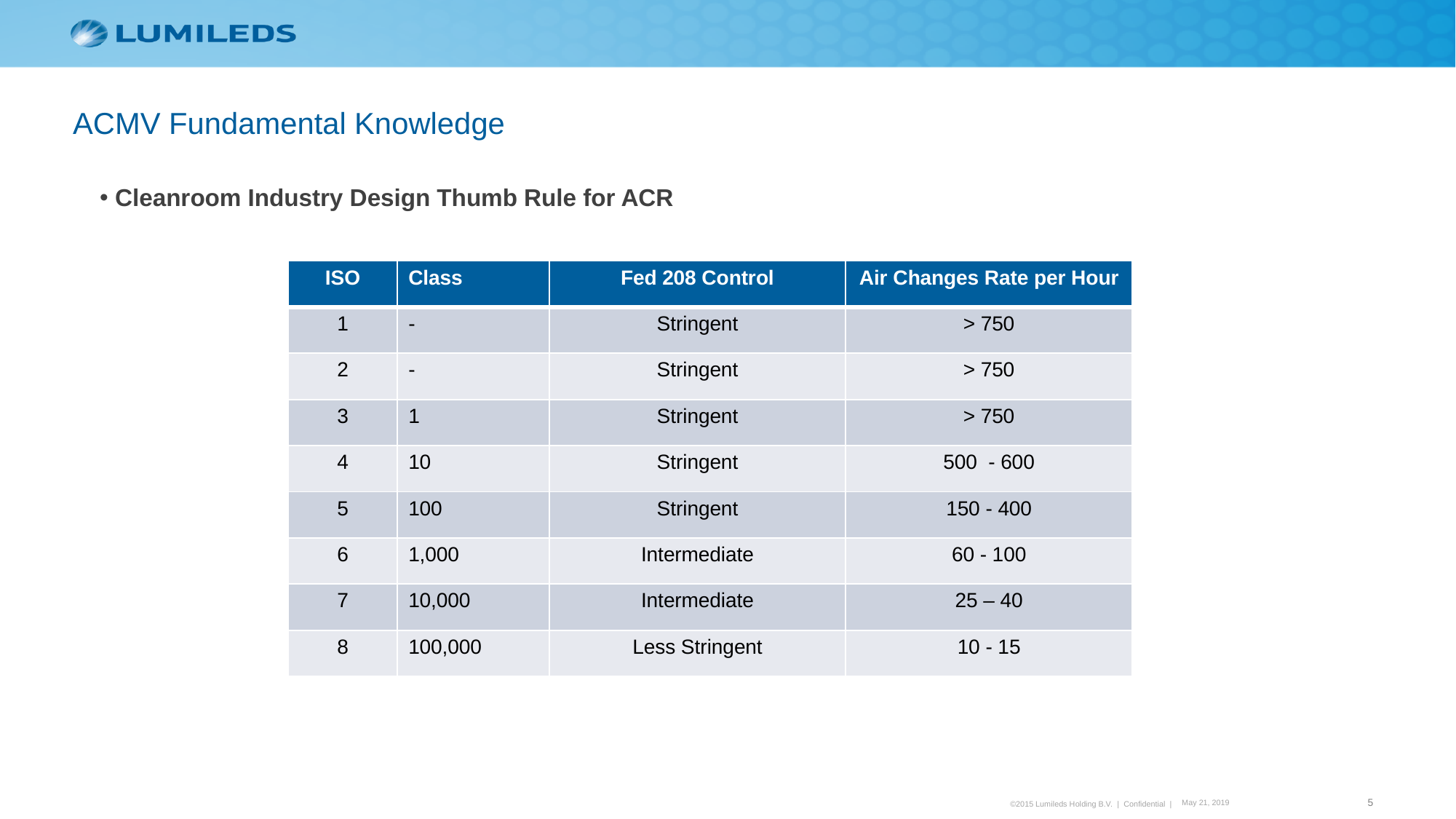

ACMV Fundamental Knowledge
Cleanroom Industry Design Thumb Rule for ACR

| ISO | Class | Fed 208 Control | Air Changes Rate per Hour |
| --- | --- | --- | --- |
| 1 | - | Stringent | > 750 |
| 2 | - | Stringent | > 750 |
| 3 | 1 | Stringent | > 750 |
| 4 | 10 | Stringent | 500 - 600 |
| 5 | 100 | Stringent | 150 - 400 |
| 6 | 1,000 | Intermediate | 60 - 100 |
| 7 | 10,000 | Intermediate | 25 – 40 |
| 8 | 100,000 | Less Stringent | 10 - 15 |